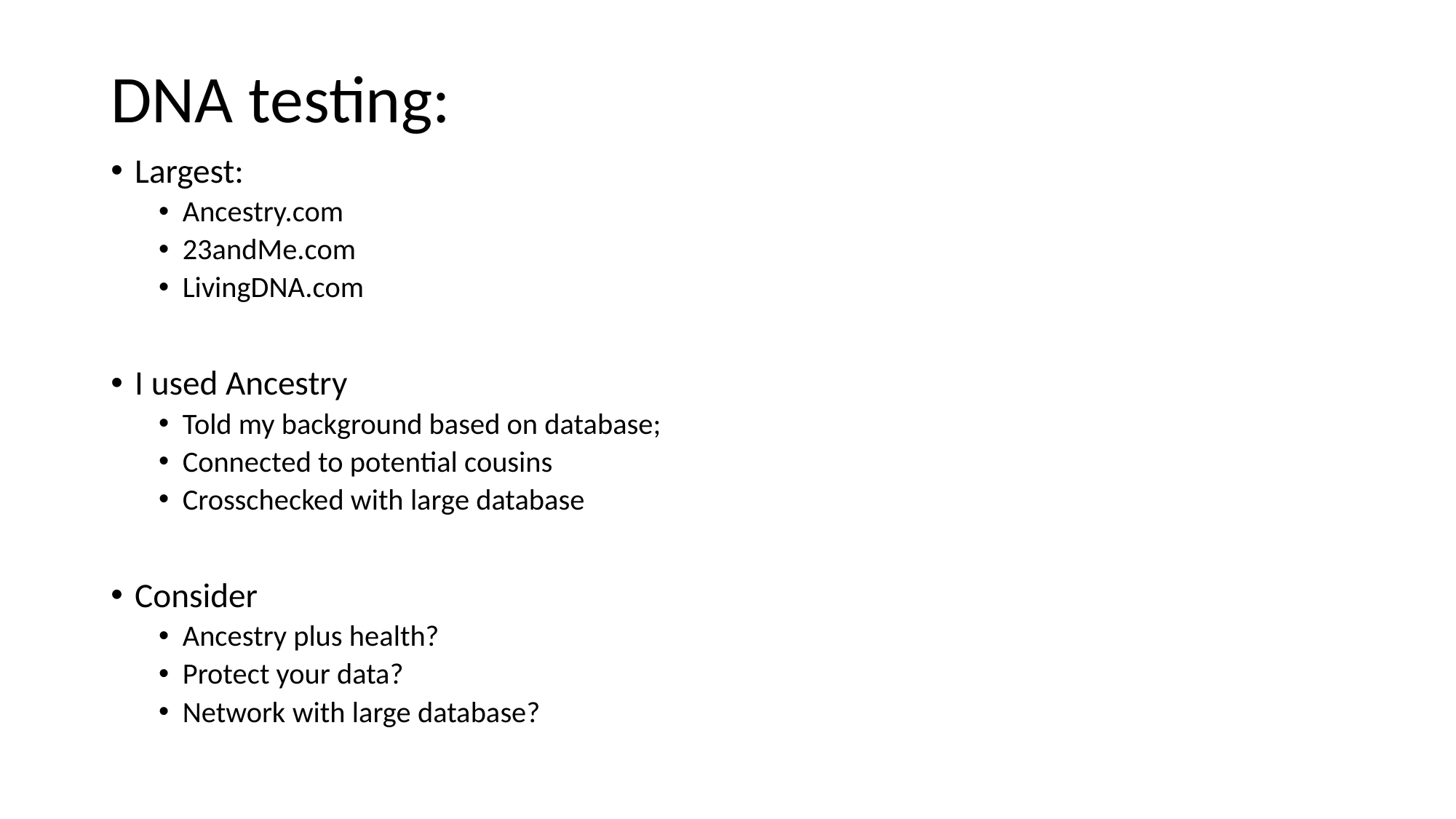

# DNA testing:
Largest:
Ancestry.com
23andMe.com
LivingDNA.com

I used Ancestry
Told my background based on database;
Connected to potential cousins
Crosschecked with large database

Consider
Ancestry plus health?
Protect your data?
Network with large database?